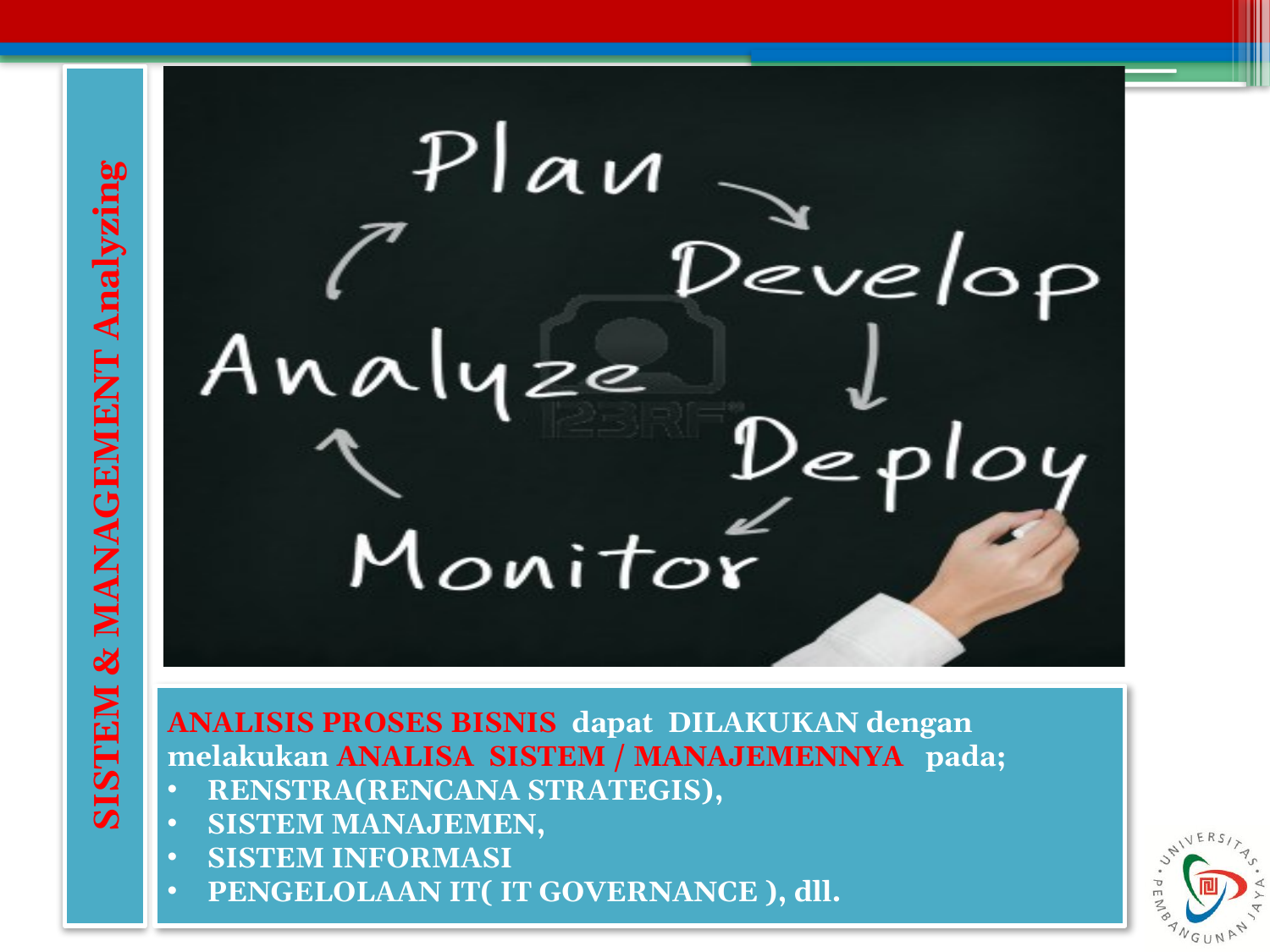

# SISTEM & MANAGEMENT Analyzing
ANALISIS PROSES BISNIS  dapat  DILAKUKAN dengan  melakukan ANALISA  SISTEM / MANAJEMENNYA   pada;
RENSTRA(RENCANA STRATEGIS),
SISTEM MANAJEMEN,
SISTEM INFORMASI
PENGELOLAAN IT( IT GOVERNANCE ), dll.